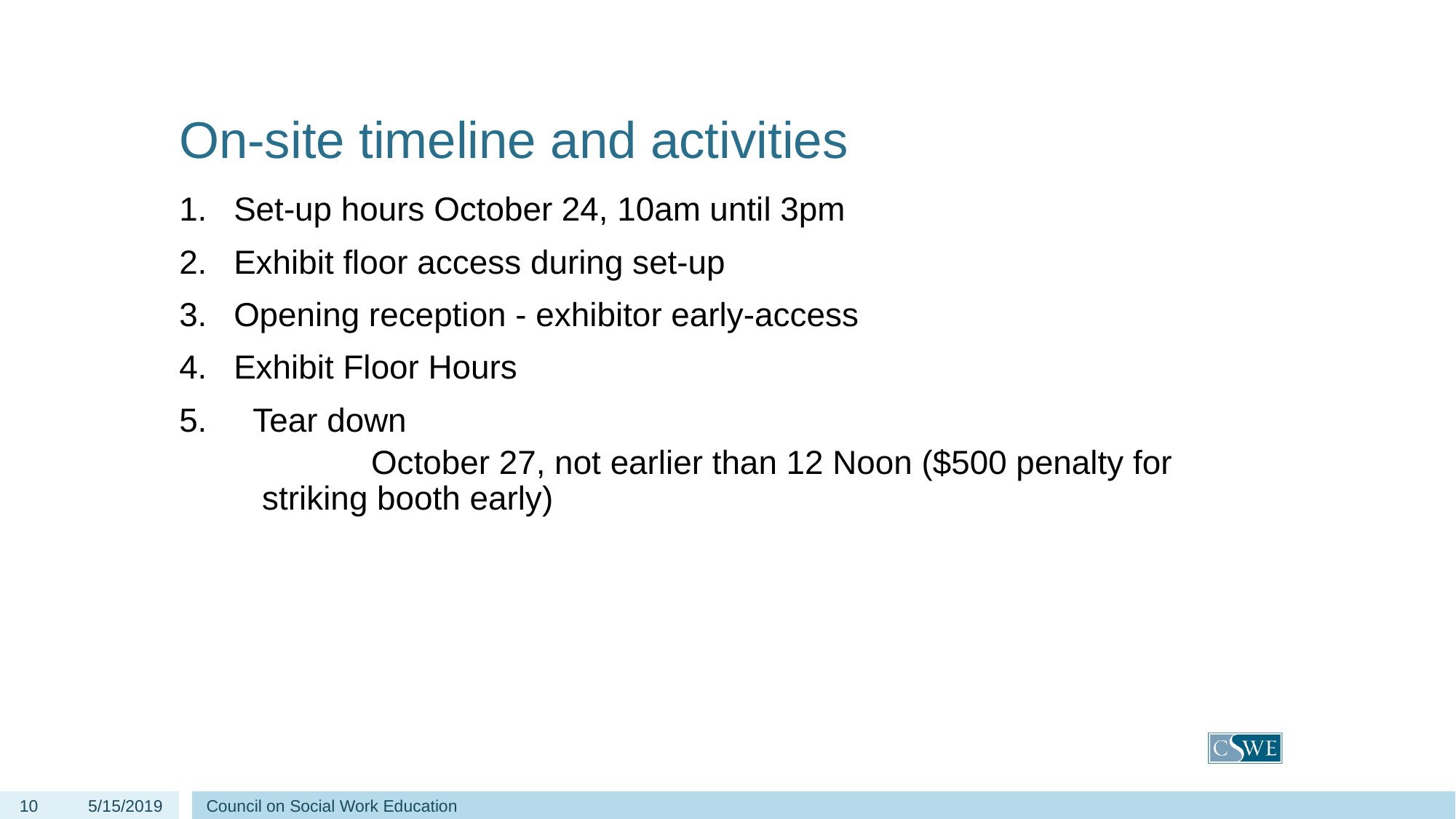

# On-site timeline and activities
Set-up hours October 24, 10am until 3pm
Exhibit floor access during set-up
Opening reception - exhibitor early-access
Exhibit Floor Hours
5.     Tear down
	October 27, not earlier than 12 Noon ($500 penalty for striking booth early)

10
5/15/2019
Council on Social Work Education                                                                                                                                                                                                                       www.cswe.org